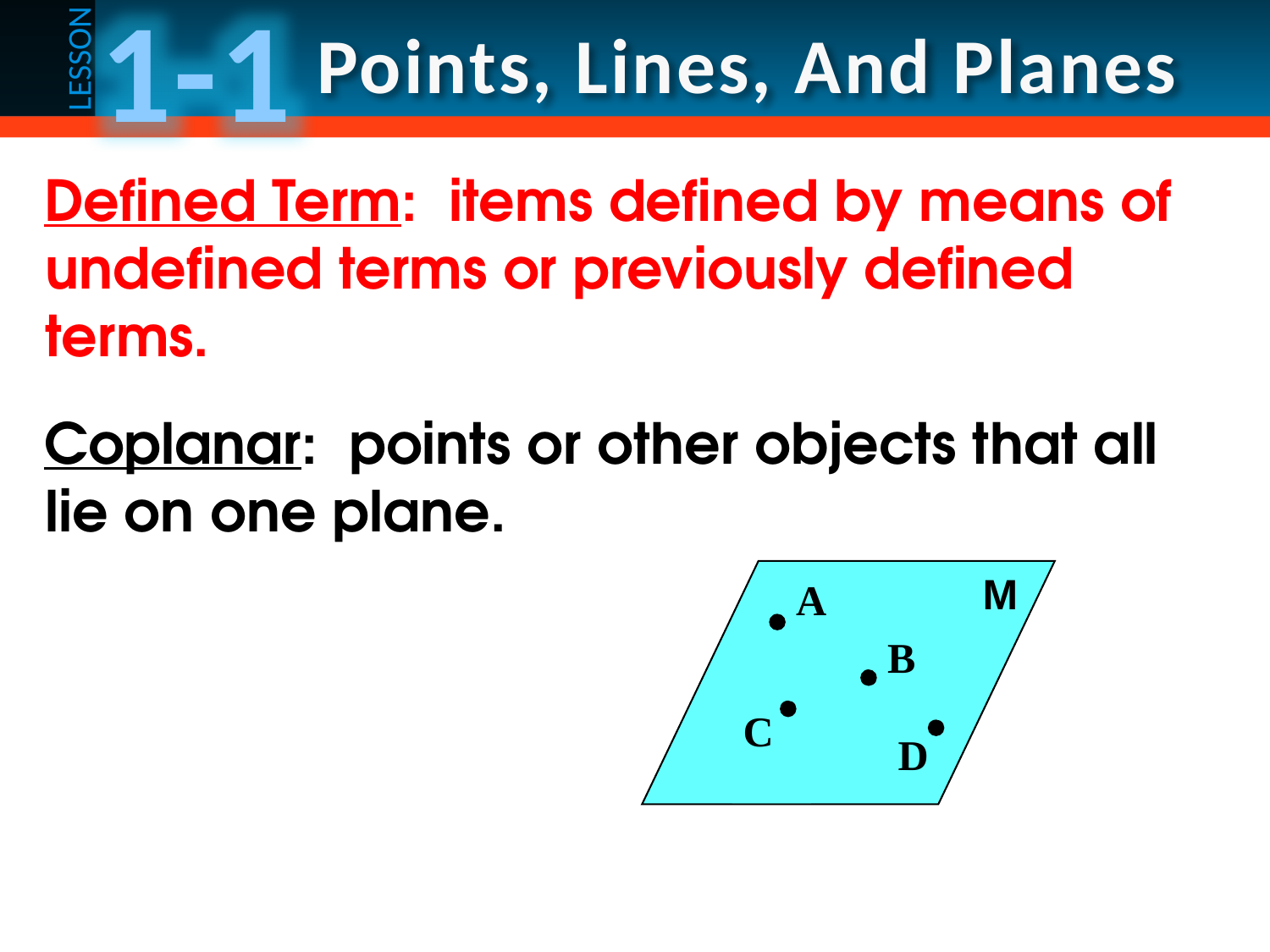

Defined Term:  items defined by means of undefined terms or previously defined terms.

Coplanar:  points or other objects that all lie on one plane.

M
A

B

C

D